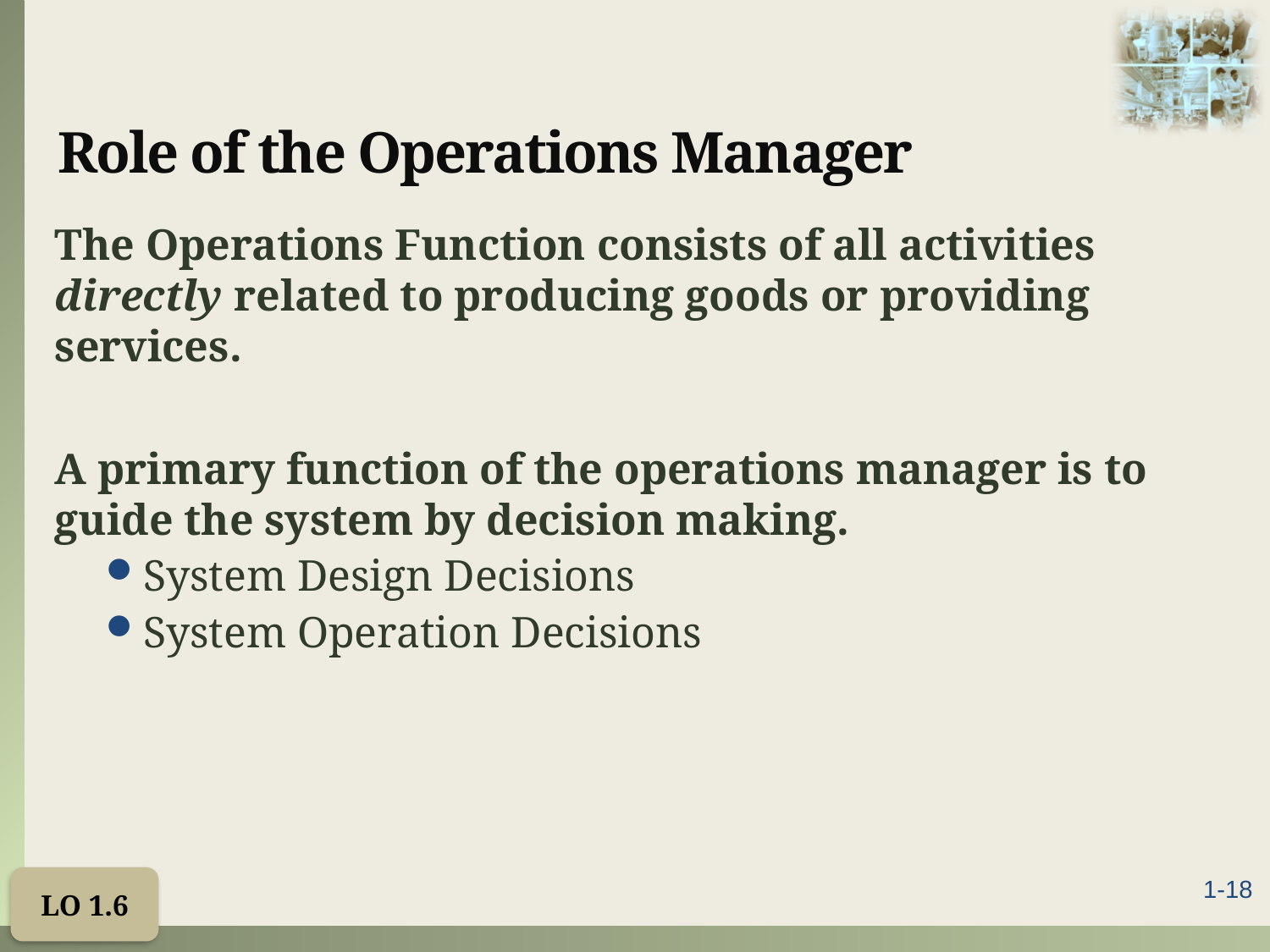

# Role of the Operations Manager
The Operations Function consists of all activities directly related to producing goods or providing services.

A primary function of the operations manager is to guide the system by decision making.
System Design Decisions
System Operation Decisions
LO 1.6